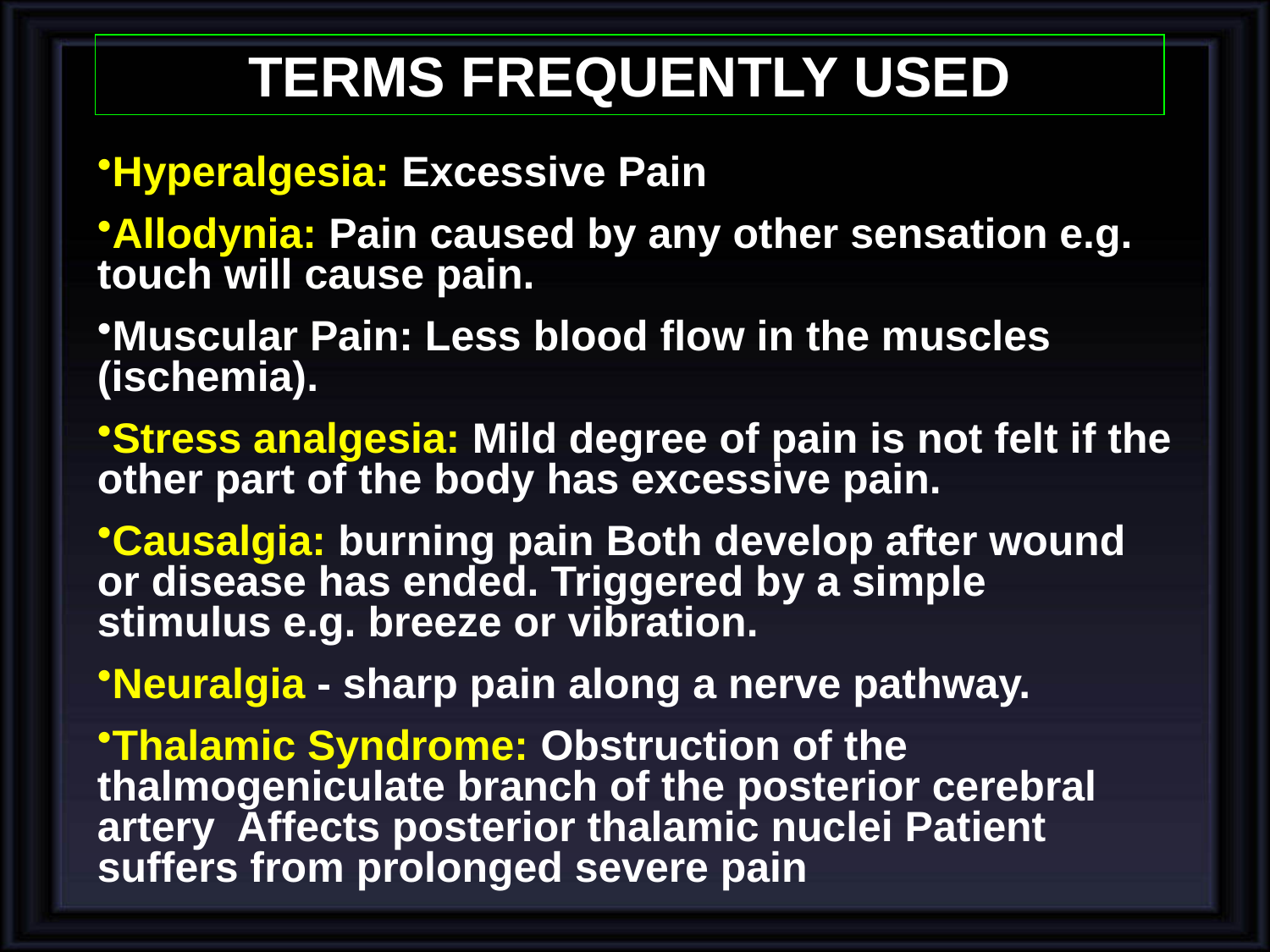

TERMS FREQUENTLY USED
Hyperalgesia: Excessive Pain
Allodynia: Pain caused by any other sensation e.g. touch will cause pain.
Muscular Pain: Less blood flow in the muscles  (ischemia).
Stress analgesia: Mild degree of pain is not felt if the other part of the body has excessive pain.
Causalgia: burning pain Both develop after wound or disease has ended. Triggered by a simple stimulus e.g. breeze or vibration.
Neuralgia - sharp pain along a nerve pathway.
Thalamic Syndrome: Obstruction of the thalmogeniculate branch of the posterior cerebral artery  Affects posterior thalamic nuclei Patient suffers from prolonged severe pain